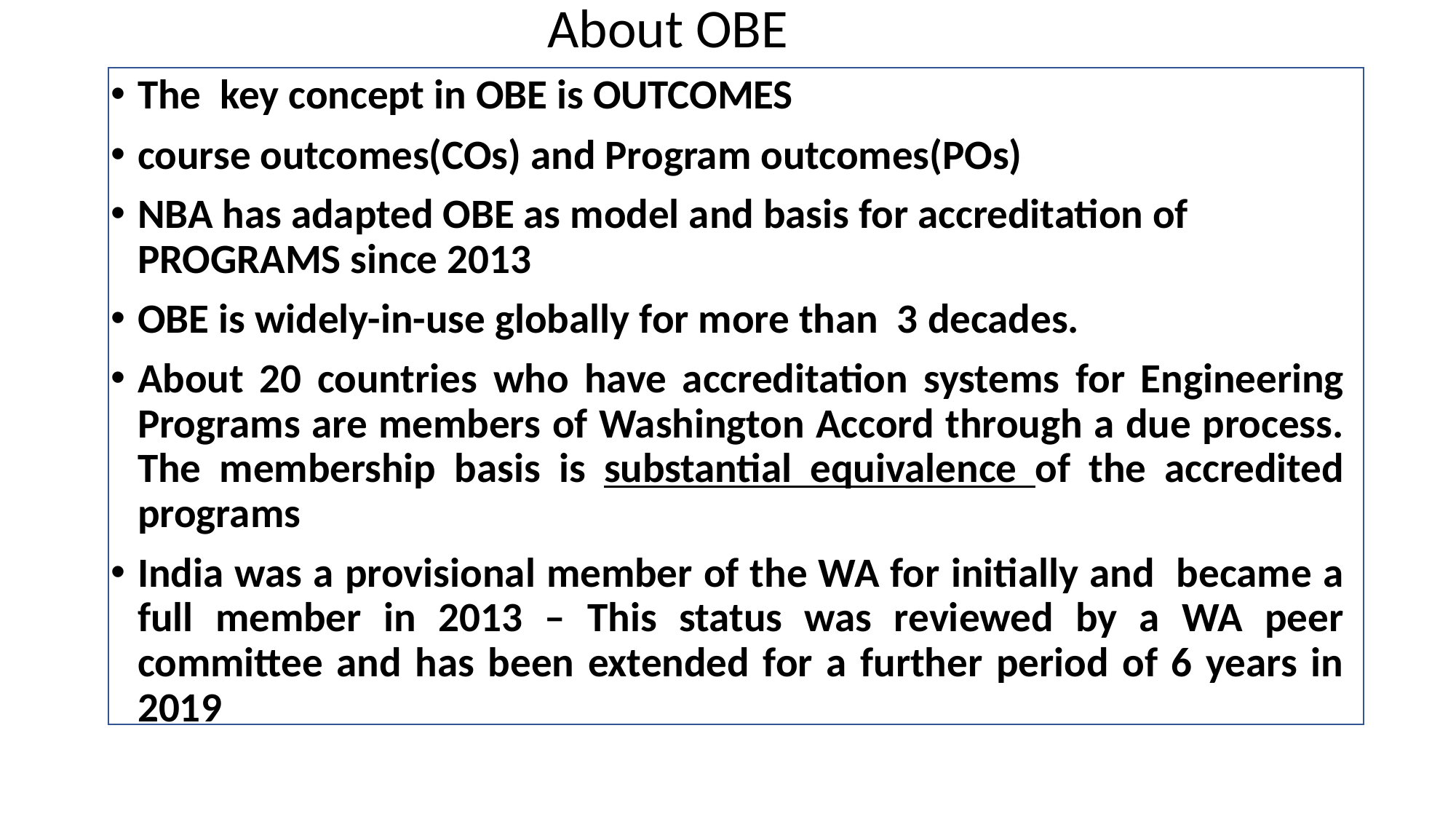

# About OBE
The  key concept in OBE is OUTCOMES
course outcomes(COs) and Program outcomes(POs)
NBA has adapted OBE as model and basis for accreditation of PROGRAMS since 2013
OBE is widely-in-use globally for more than  3 decades.
About 20 countries who have accreditation systems for Engineering Programs are members of Washington Accord through a due process. The membership basis is substantial equivalence of the accredited programs
India was a provisional member of the WA for initially and  became a full member in 2013 – This status was reviewed by a WA peer committee and has been extended for a further period of 6 years in 2019

4